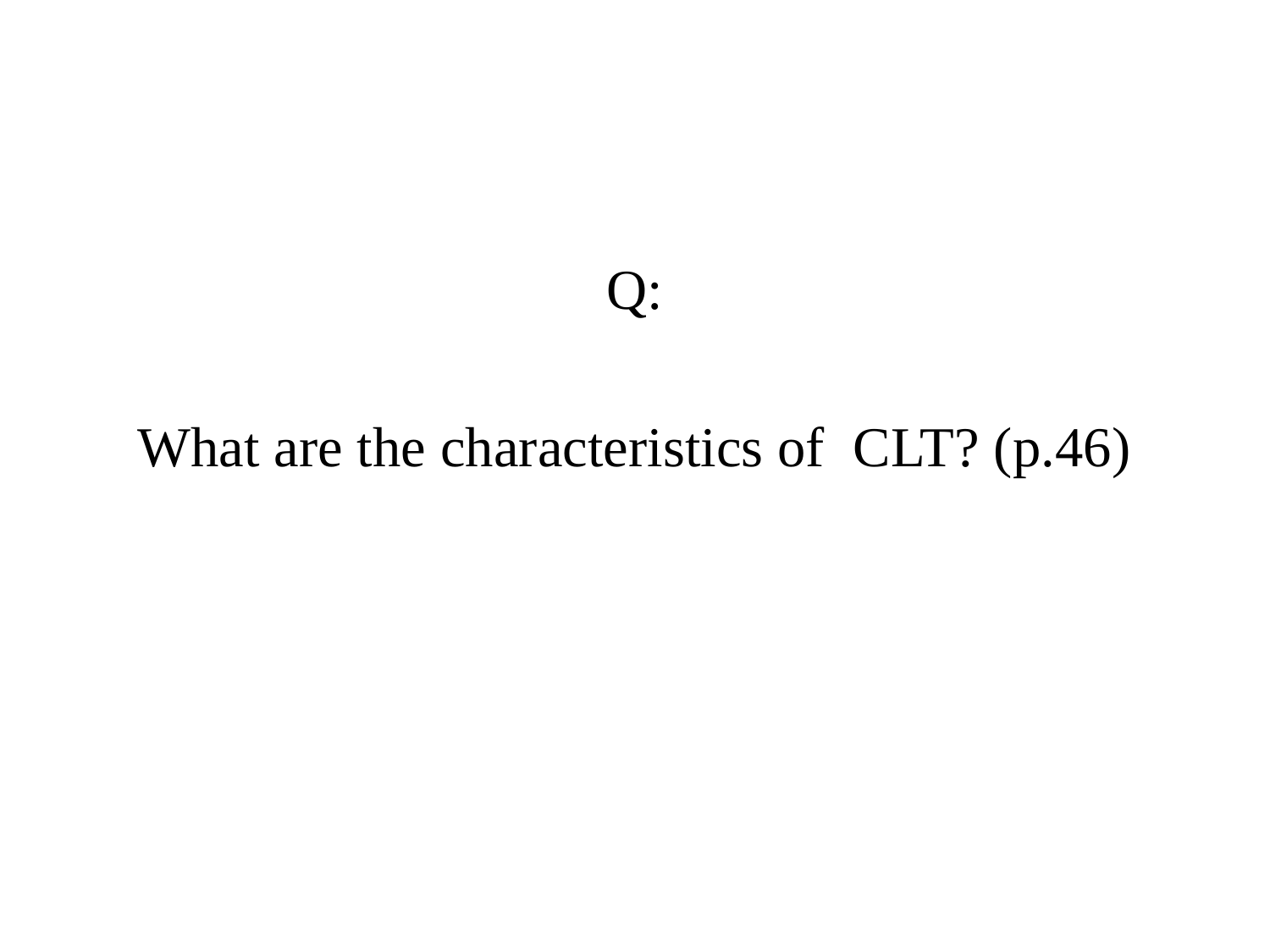

Q:

What are the characteristics of  CLT? (p.46)